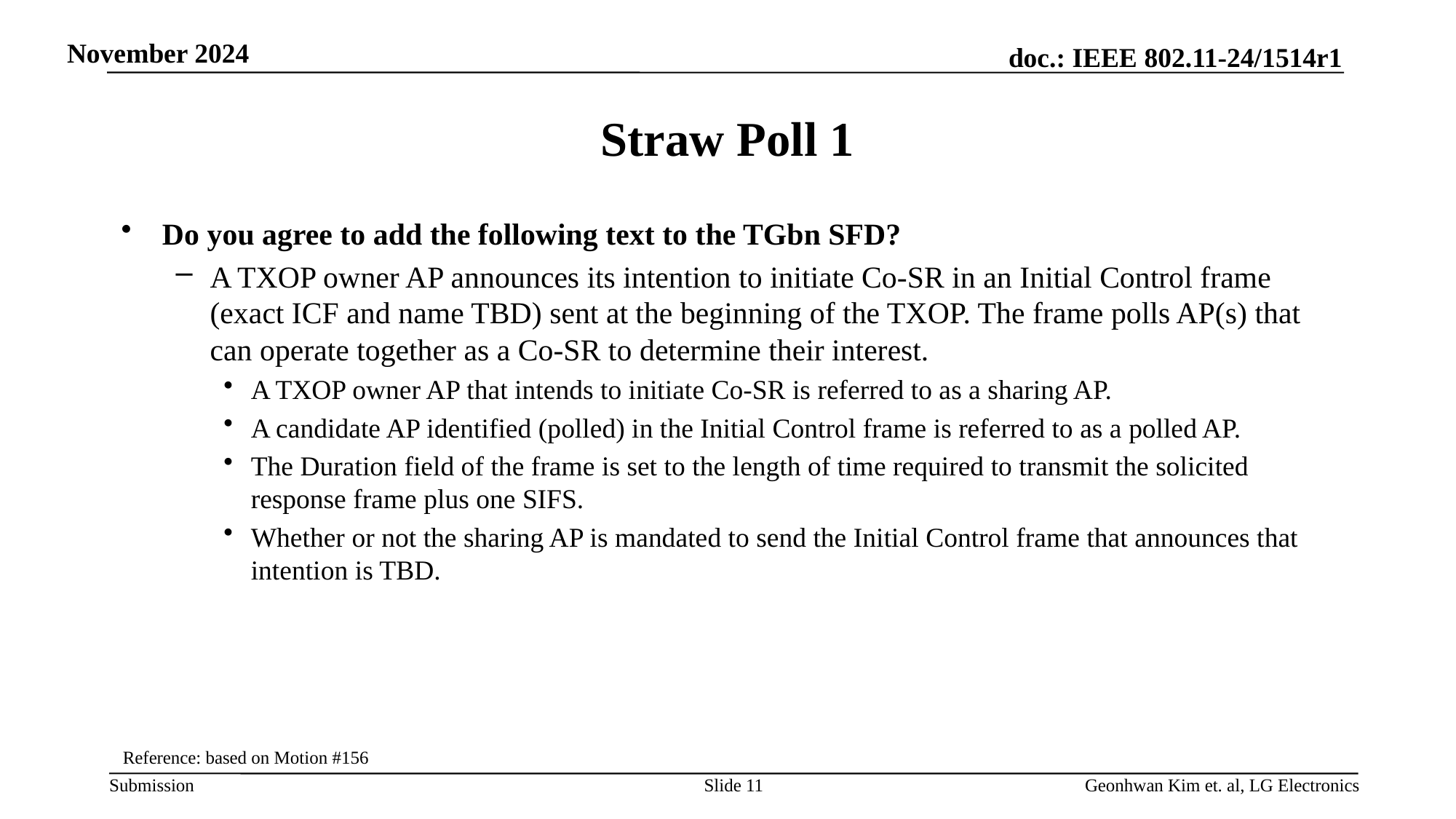

# Straw Poll 1
Do you agree to add the following text to the TGbn SFD?
A TXOP owner AP announces its intention to initiate Co-SR in an Initial Control frame (exact ICF and name TBD) sent at the beginning of the TXOP. The frame polls AP(s) that can operate together as a Co-SR to determine their interest.
A TXOP owner AP that intends to initiate Co-SR is referred to as a sharing AP.
A candidate AP identified (polled) in the Initial Control frame is referred to as a polled AP.
The Duration field of the frame is set to the length of time required to transmit the solicited response frame plus one SIFS.
Whether or not the sharing AP is mandated to send the Initial Control frame that announces that intention is TBD.

Reference: based on Motion #156
Slide 11
Geonhwan Kim et. al, LG Electronics